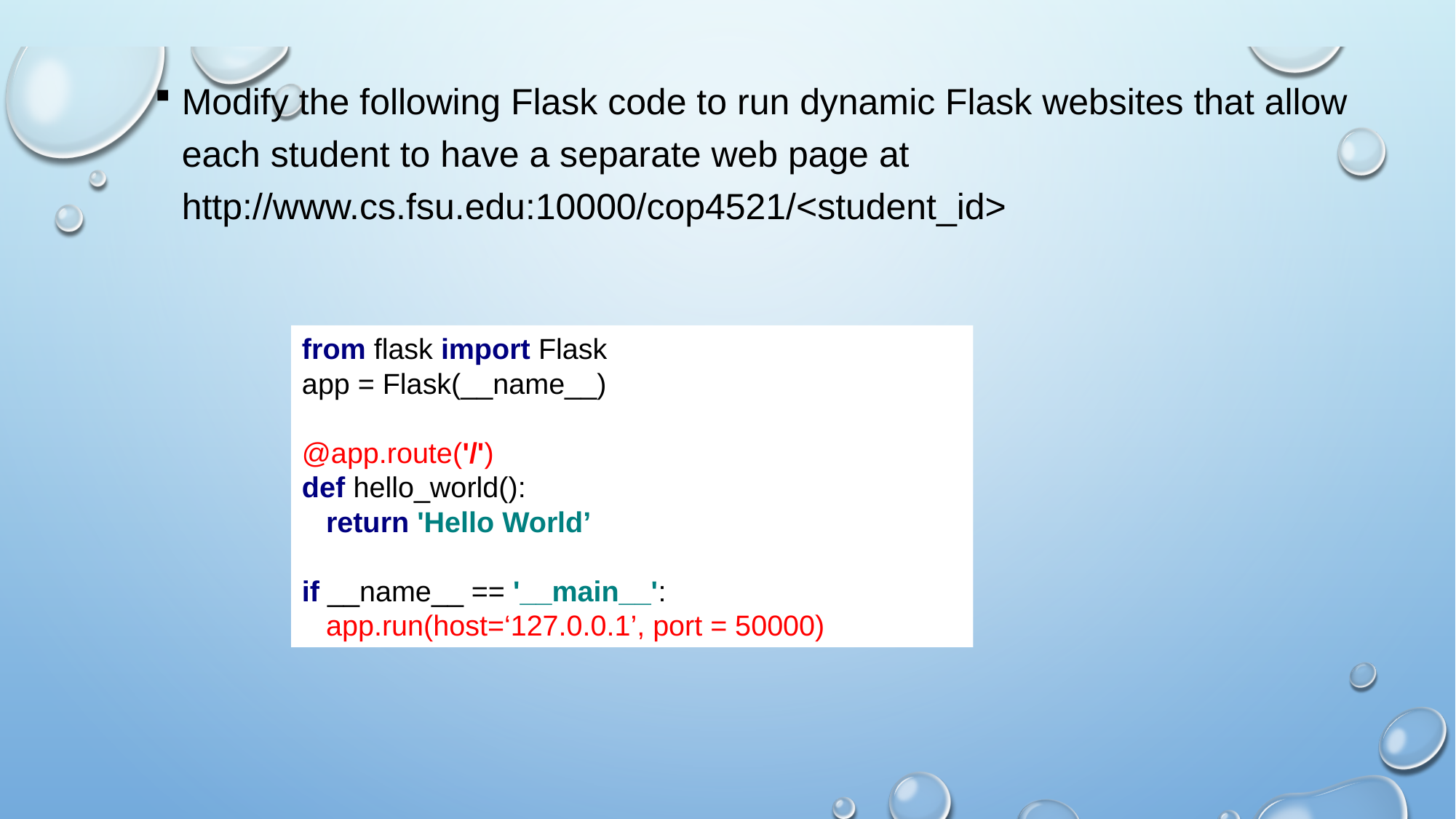

Modify the following Flask code to run dynamic Flask websites that allow each student to have a separate web page at http://www.cs.fsu.edu:10000/cop4521/<student_id>
from flask import Flask
app = Flask(__name__)
@app.route('/')
def hello_world():
   return 'Hello World’
if __name__ == '__main__':
   app.run(host=‘127.0.0.1’, port = 50000)